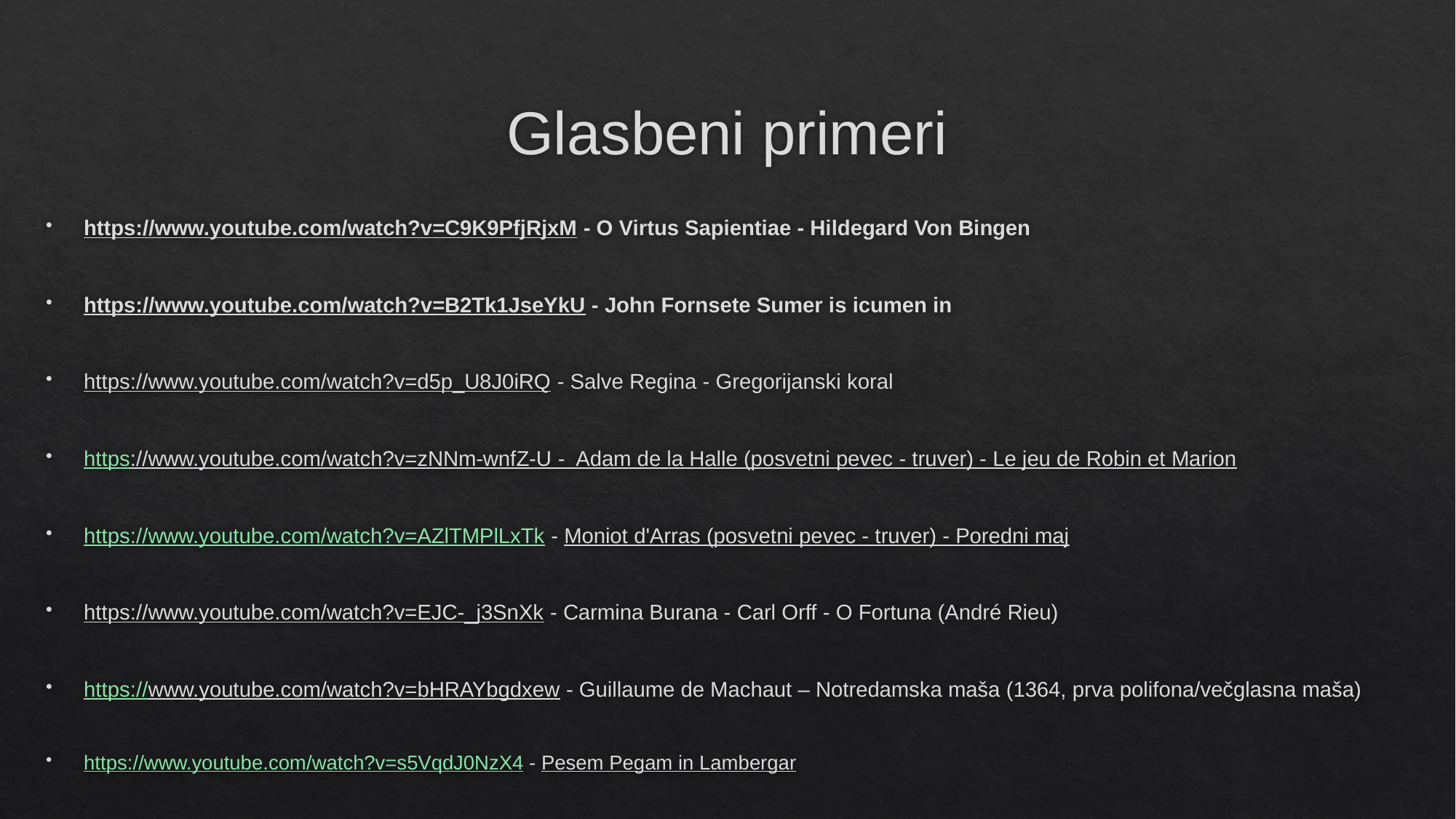

# Glasbeni primeri
https://www.youtube.com/watch?v=C9K9PfjRjxM - O Virtus Sapientiae - Hildegard Von Bingen
https://www.youtube.com/watch?v=B2Tk1JseYkU - John Fornsete Sumer is icumen in
https://www.youtube.com/watch?v=d5p_U8J0iRQ - Salve Regina - Gregorijanski koral
https://www.youtube.com/watch?v=zNNm-wnfZ-U -  Adam de la Halle (posvetni pevec - truver) - Le jeu de Robin et Marion
https://www.youtube.com/watch?v=AZlTMPlLxTk - Moniot d'Arras (posvetni pevec - truver) - Poredni maj
https://www.youtube.com/watch?v=EJC-_j3SnXk - Carmina Burana - Carl Orff - O Fortuna (André Rieu)
https://www.youtube.com/watch?v=bHRAYbgdxew - Guillaume de Machaut – Notredamska maša (1364, prva polifona/večglasna maša)
https://www.youtube.com/watch?v=s5VqdJ0NzX4 - Pesem Pegam in Lambergar